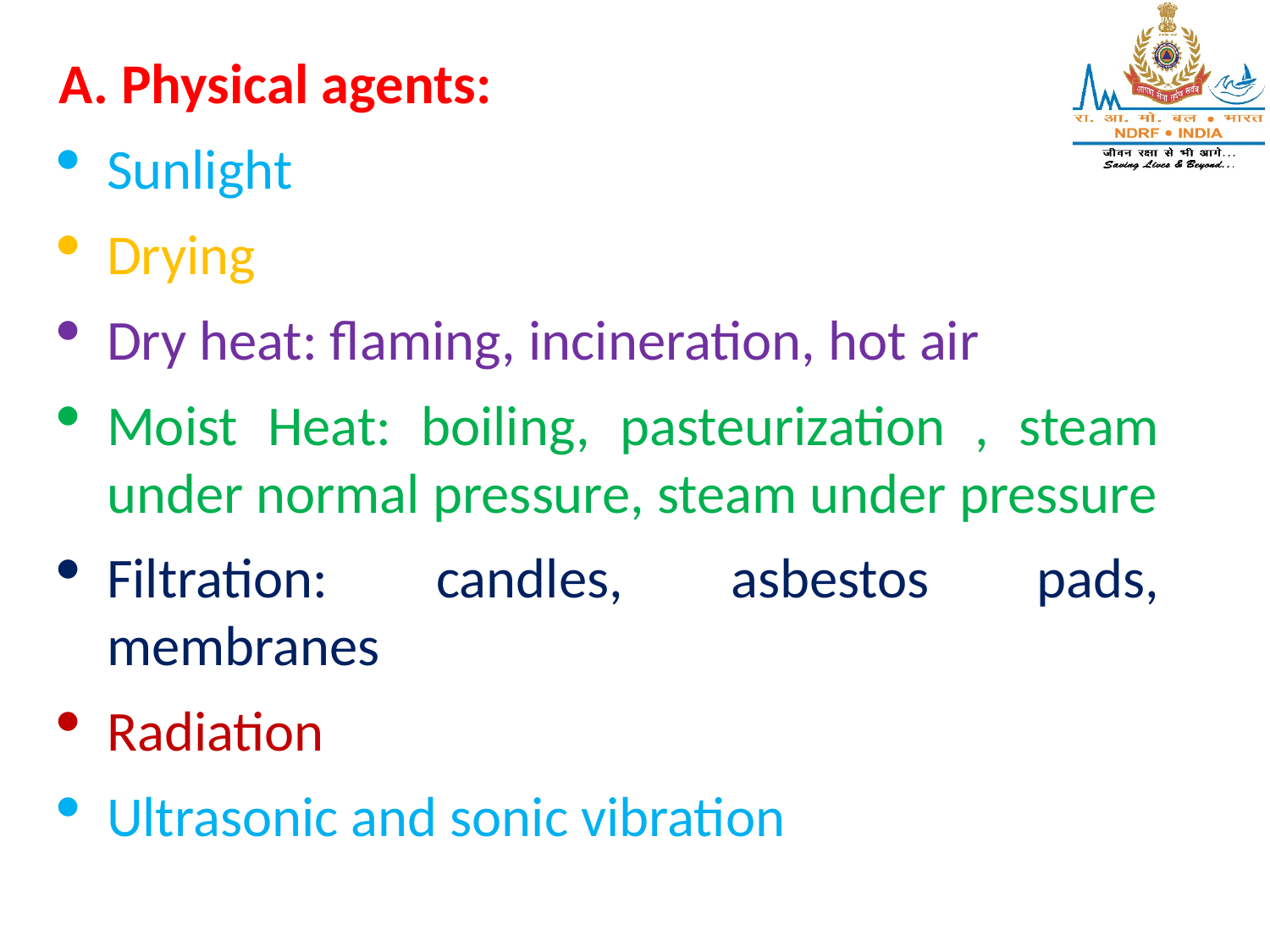

A. Physical agents:
Sunlight
Drying
Dry heat: flaming, incineration, hot air
Moist Heat: boiling, pasteurization , steam under normal pressure, steam under pressure
Filtration: candles, asbestos pads, membranes
Radiation
Ultrasonic and sonic vibration